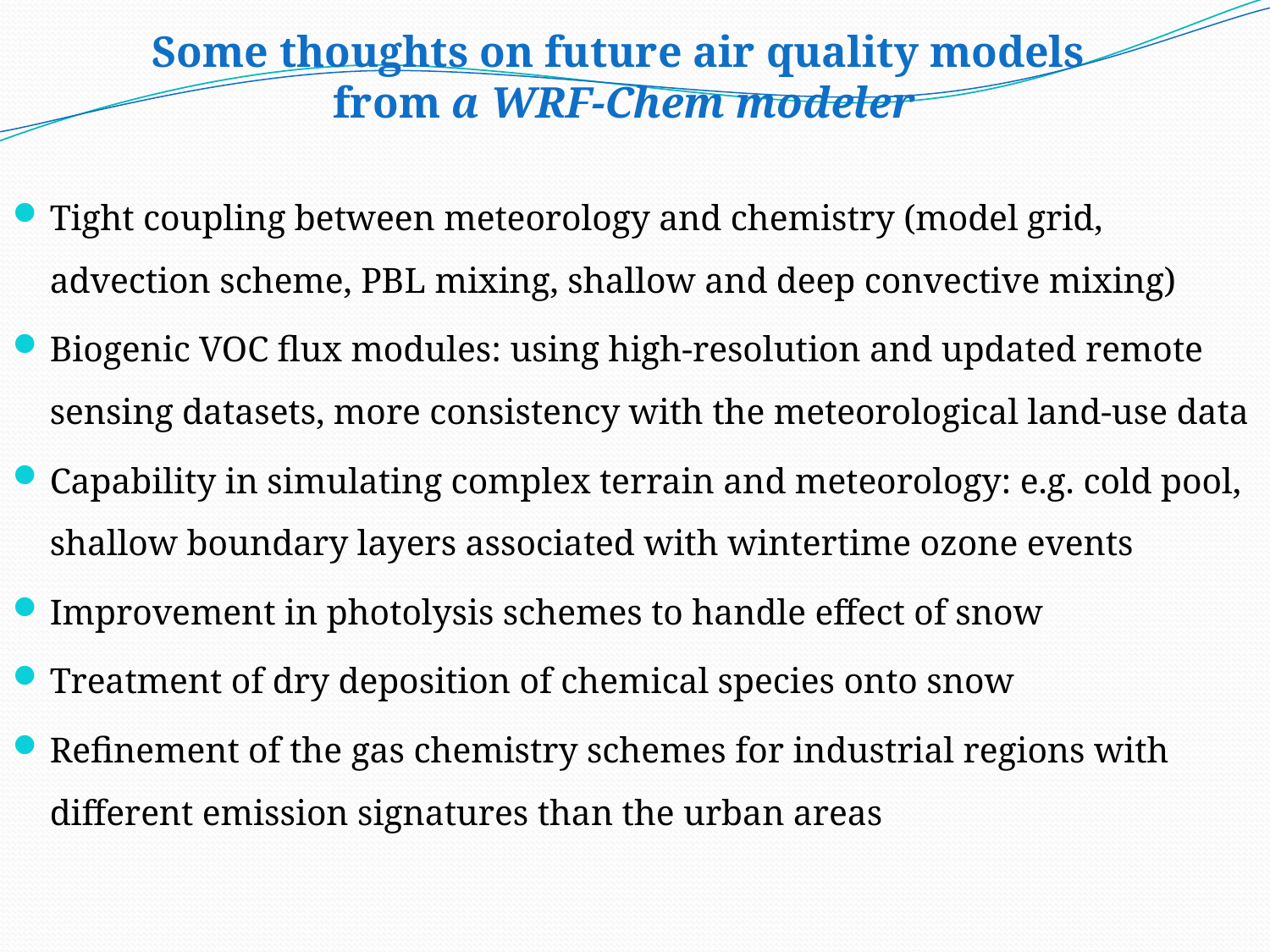

Some thoughts on future air quality models
from a WRF-Chem modeler
Tight coupling between meteorology and chemistry (model grid, advection scheme, PBL mixing, shallow and deep convective mixing)
Biogenic VOC flux modules: using high-resolution and updated remote sensing datasets, more consistency with the meteorological land-use data
Capability in simulating complex terrain and meteorology: e.g. cold pool, shallow boundary layers associated with wintertime ozone events
Improvement in photolysis schemes to handle effect of snow
Treatment of dry deposition of chemical species onto snow
Refinement of the gas chemistry schemes for industrial regions with different emission signatures than the urban areas